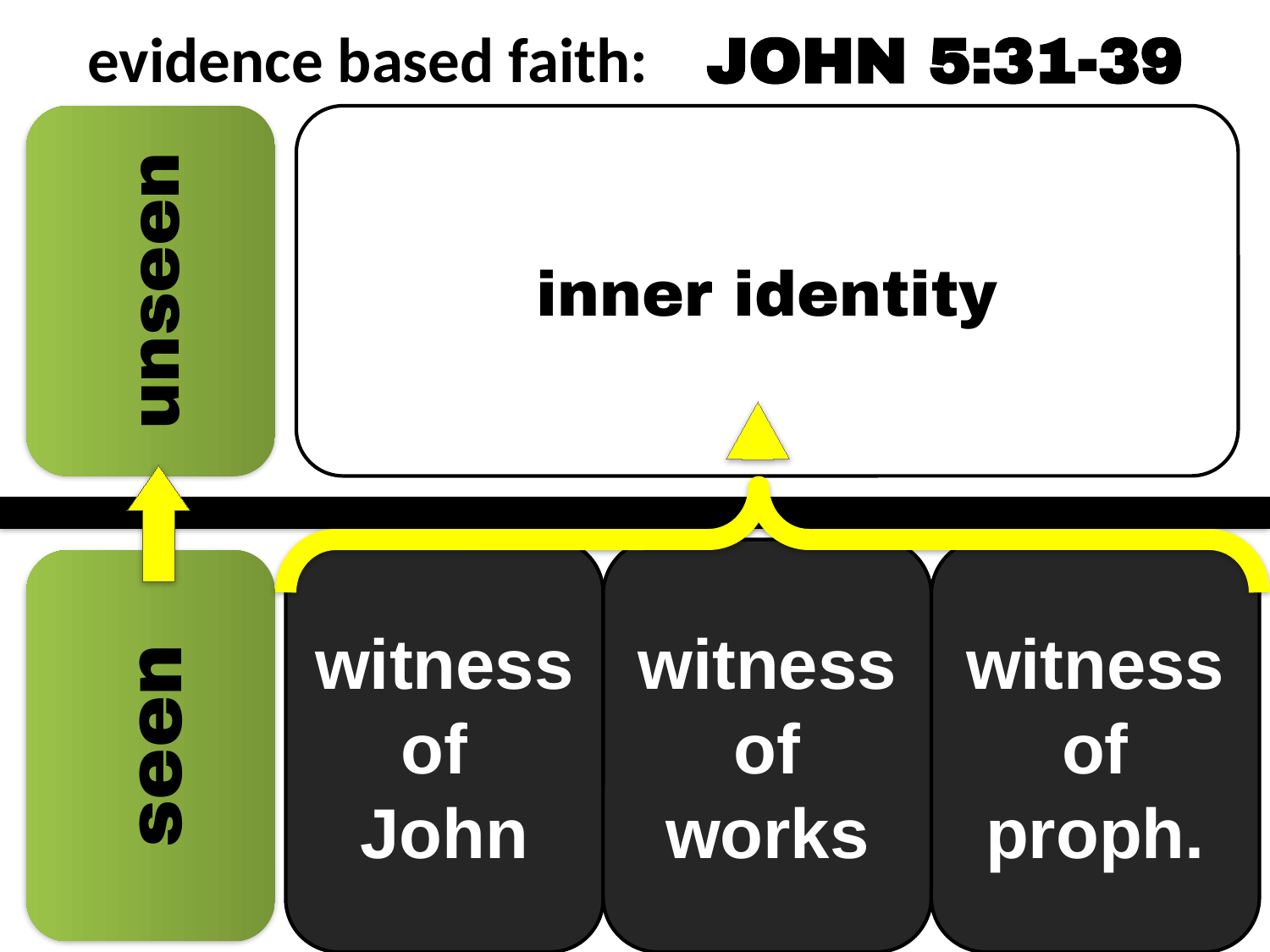

# evidence based faith:    JOHN 5:31-39

inner identity
unseen

witness of
John
witness of works
witness of proph.
seen